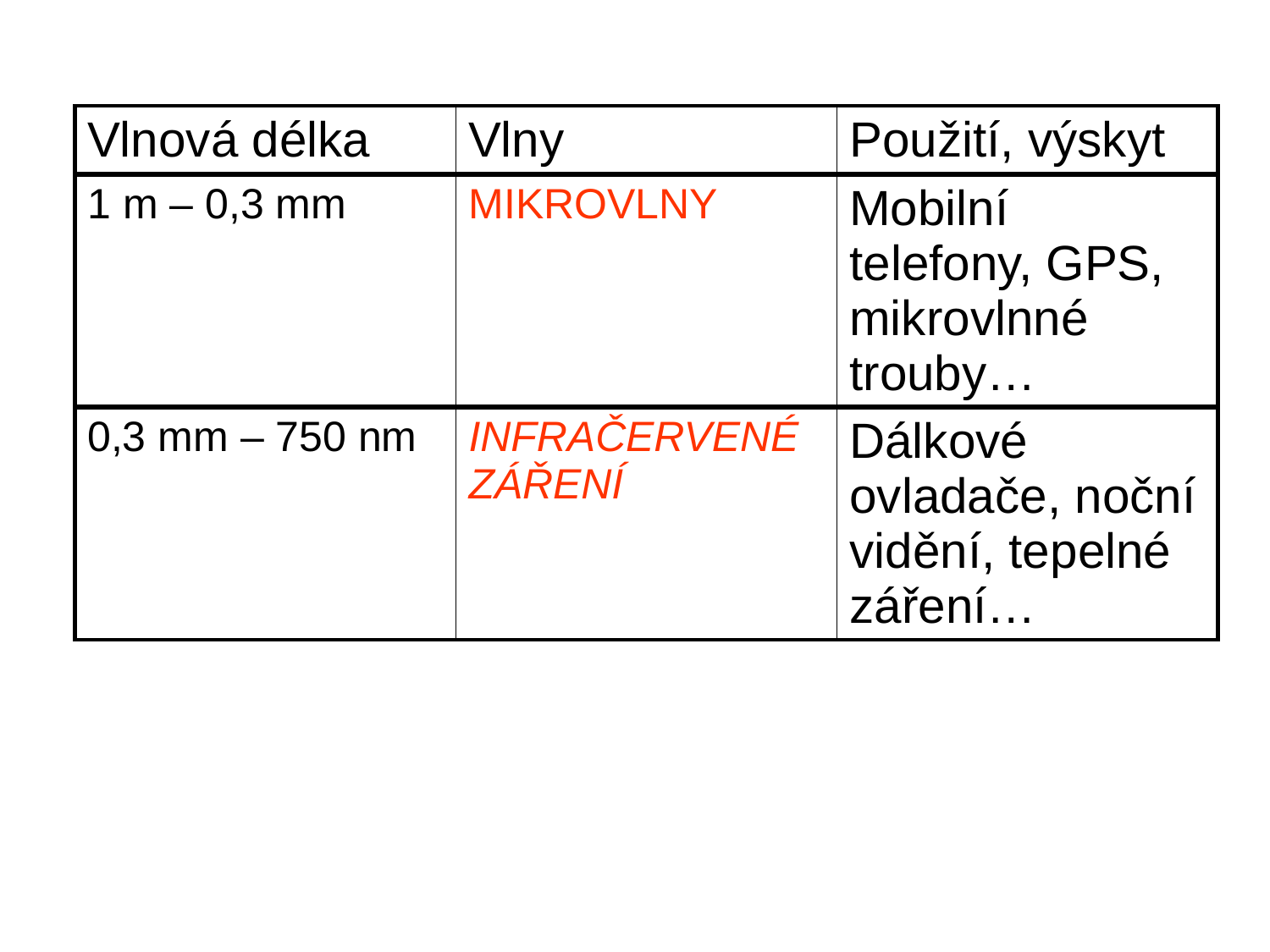

| Vlnová délka | Vlny | Použití, výskyt |
| --- | --- | --- |
| 1 m – 0,3 mm | MIKROVLNY | Mobilní telefony, GPS, mikrovlnné trouby… |
| 0,3 mm – 750 nm | INFRAČERVENÉ ZÁŘENÍ | Dálkové ovladače, noční vidění, tepelné záření… |